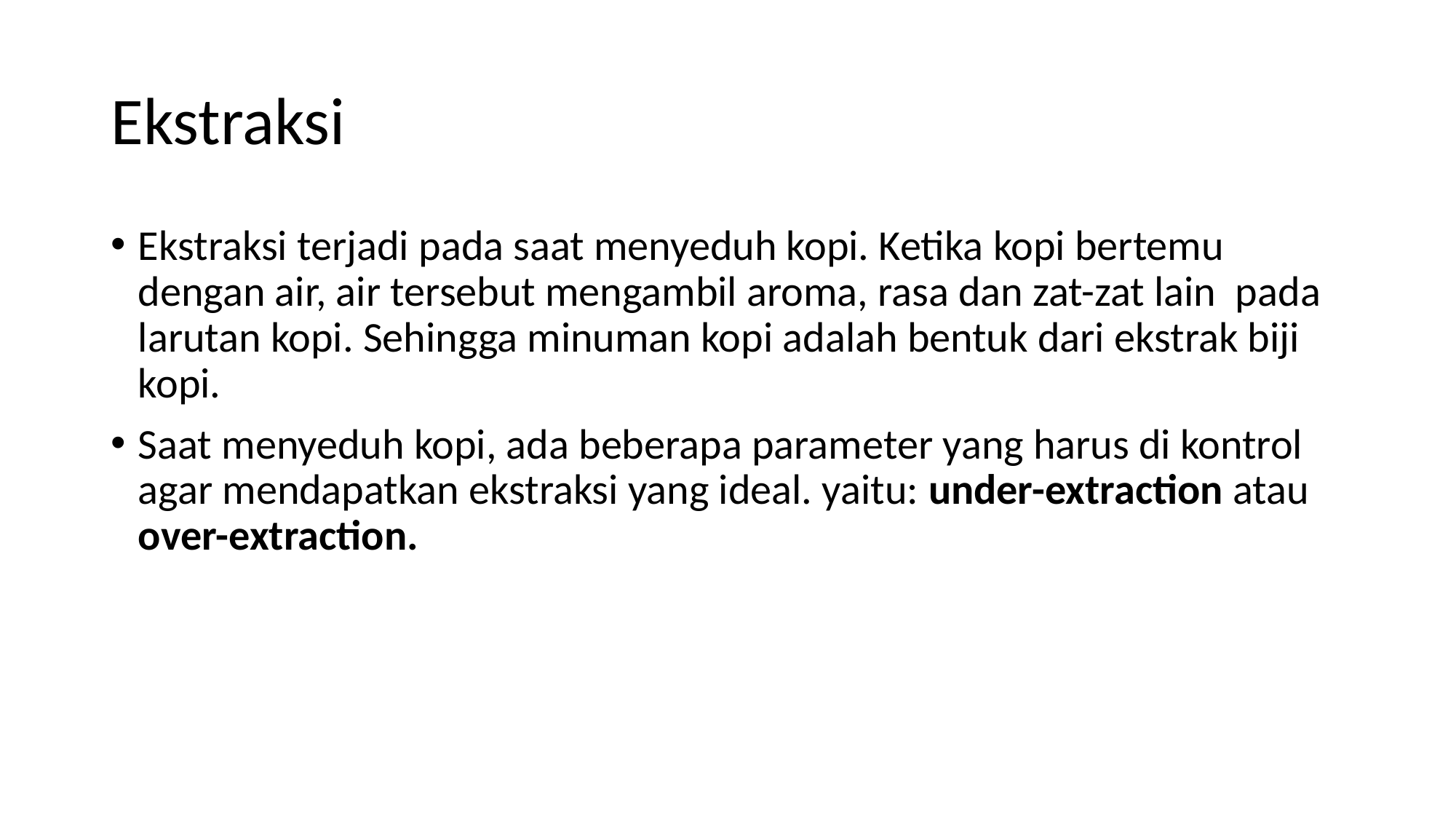

# Ekstraksi
Ekstraksi terjadi pada saat menyeduh kopi. Ketika kopi bertemu dengan air, air tersebut mengambil aroma, rasa dan zat-zat lain  pada larutan kopi. Sehingga minuman kopi adalah bentuk dari ekstrak biji kopi.
Saat menyeduh kopi, ada beberapa parameter yang harus di kontrol agar mendapatkan ekstraksi yang ideal. yaitu: under-extraction atau over-extraction.